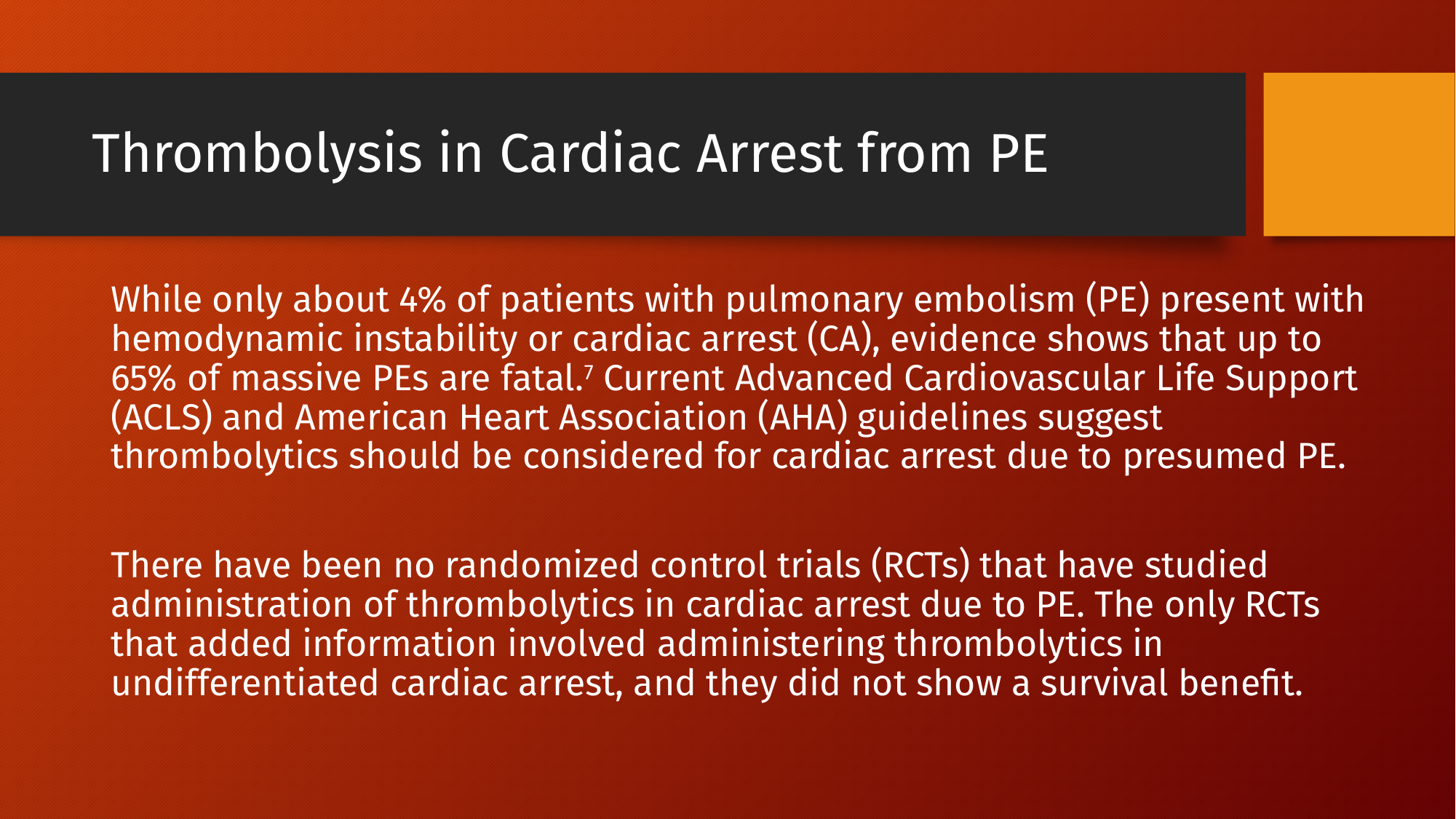

# Thrombolysis in Cardiac Arrest from PE
While only about 4% of patients with pulmonary embolism (PE) present with hemodynamic instability or cardiac arrest (CA), evidence shows that up to 65% of massive PEs are fatal.7 Current Advanced Cardiovascular Life Support (ACLS) and American Heart Association (AHA) guidelines suggest thrombolytics should be considered for cardiac arrest due to presumed PE.

There have been no randomized control trials (RCTs) that have studied administration of thrombolytics in cardiac arrest due to PE. The only RCTs that added information involved administering thrombolytics in undifferentiated cardiac arrest, and they did not show a survival benefit.